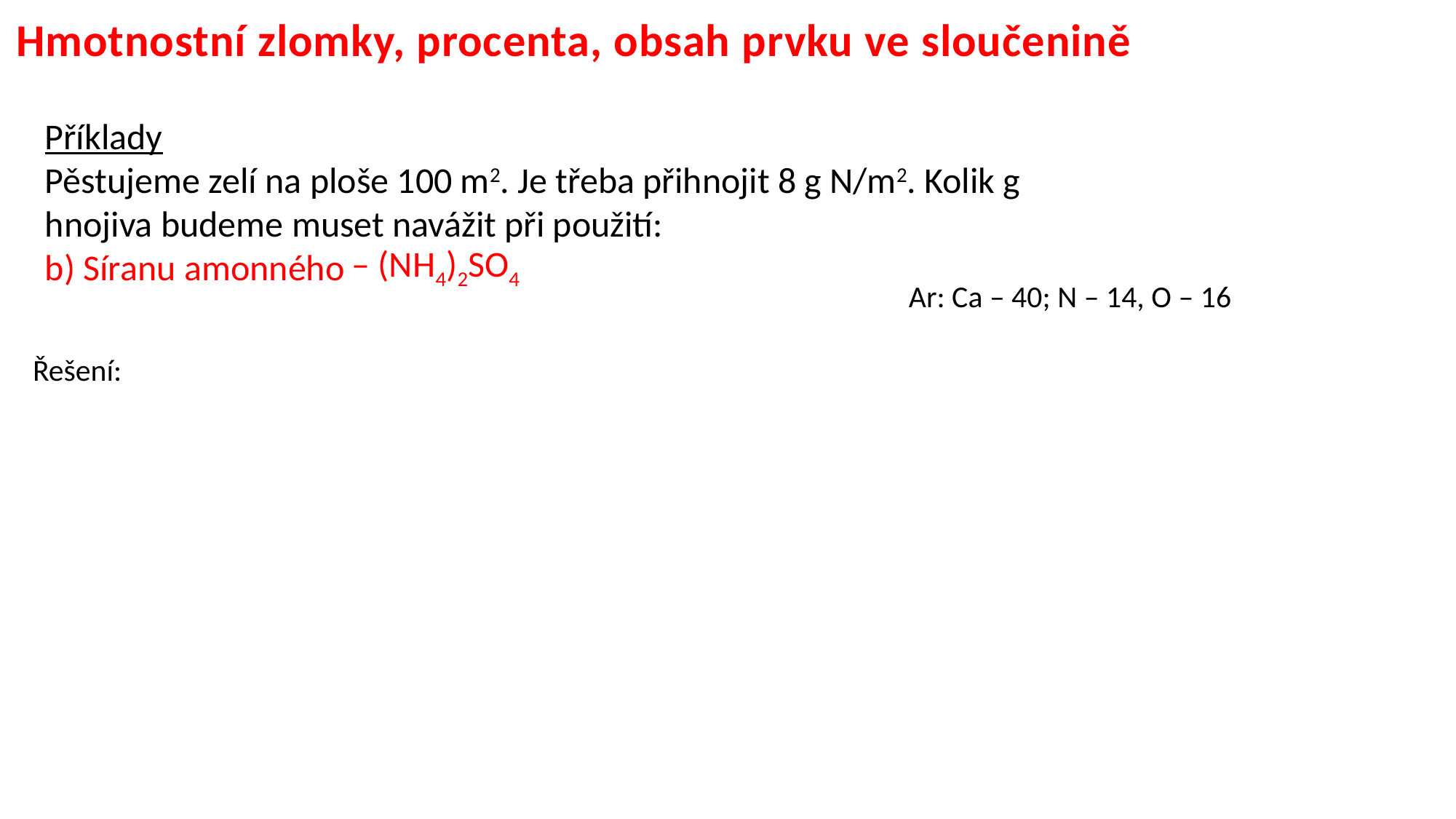

Hmotnostní zlomky, procenta, obsah prvku ve sloučenině
Příklady
Pěstujeme zelí na ploše 100 m2. Je třeba přihnojit 8 g N/m2. Kolik g
hnojiva budeme muset navážit při použití:
b) Síranu amonného
– (NH4)2SO4
Ar: Ca – 40; N – 14, O – 16
Řešení: